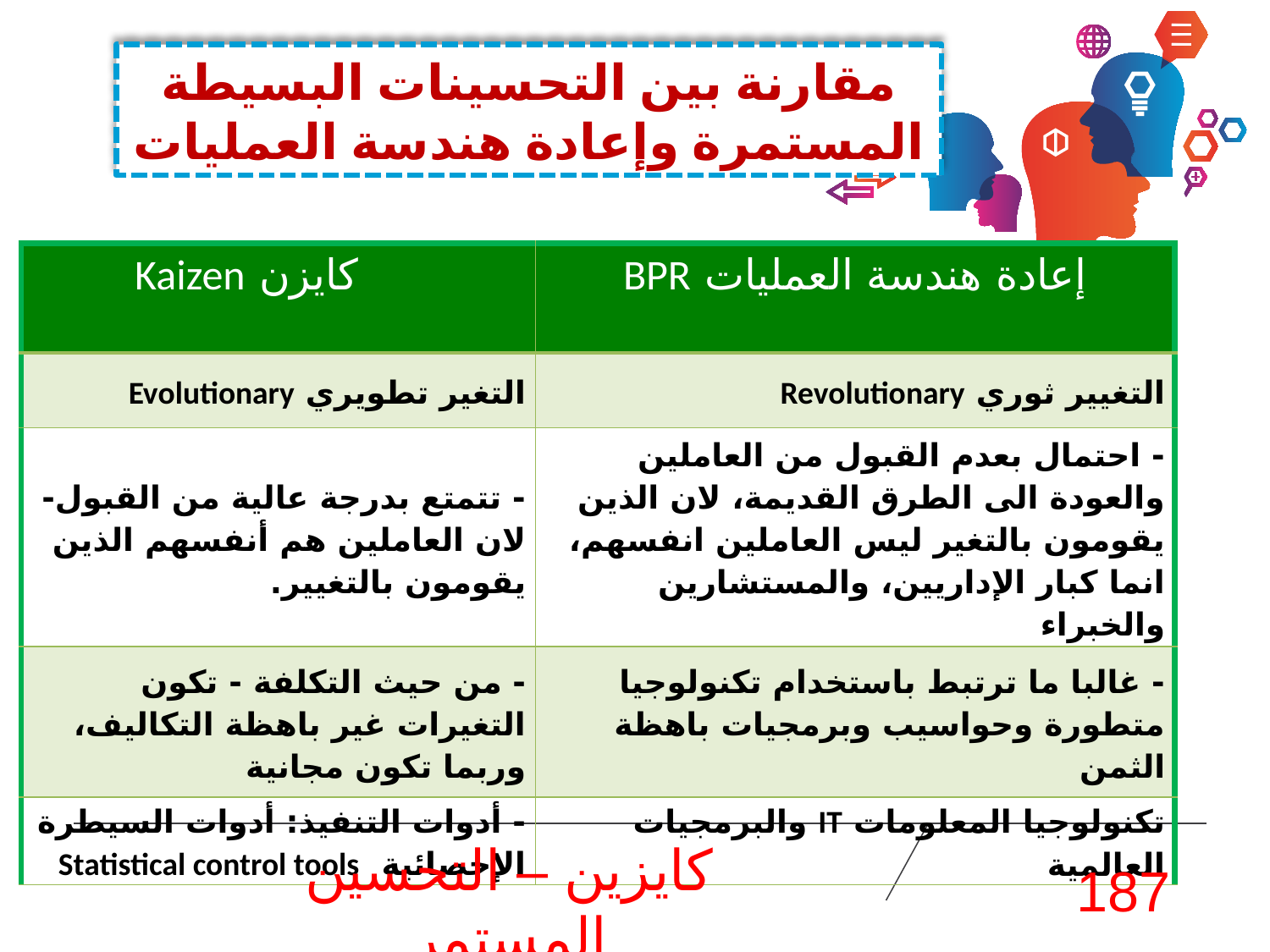

مقارنة بين التحسينات البسيطة المستمرة وإعادة هندسة العمليات
| كايزن Kaizen | إعادة هندسة العمليات BPR |
| --- | --- |
| التغير تطويري Evolutionary | التغيير ثوري Revolutionary |
| - تتمتع بدرجة عالية من القبول- لان العاملين هم أنفسهم الذين يقومون بالتغيير. | - احتمال بعدم القبول من العاملين والعودة الى الطرق القديمة، لان الذين يقومون بالتغير ليس العاملين انفسهم، انما كبار الإداريين، والمستشارين والخبراء |
| - من حيث التكلفة - تكون التغيرات غير باهظة التكاليف، وربما تكون مجانية | - غالبا ما ترتبط باستخدام تكنولوجيا متطورة وحواسيب وبرمجيات باهظة الثمن |
| - أدوات التنفيذ: أدوات السيطرة الإحصائية Statistical control tools | تكنولوجيا المعلومات IT والبرمجيات العالمية |
كايزين – التحسين المستمر
187